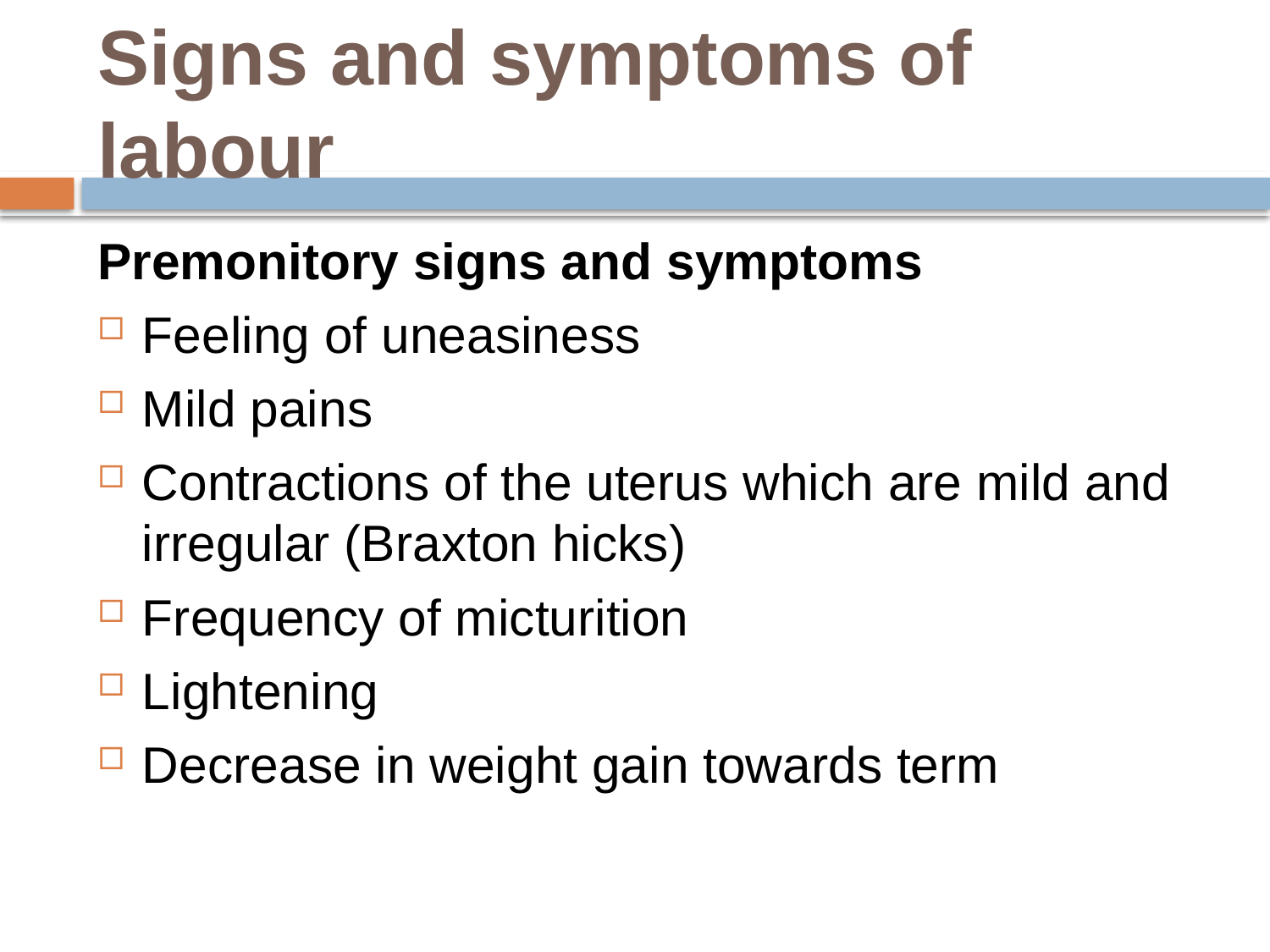

# Signs and symptoms of labour
Premonitory signs and symptoms
Feeling of uneasiness
Mild pains
Contractions of the uterus which are mild and irregular (Braxton hicks)
Frequency of micturition
Lightening
Decrease in weight gain towards term